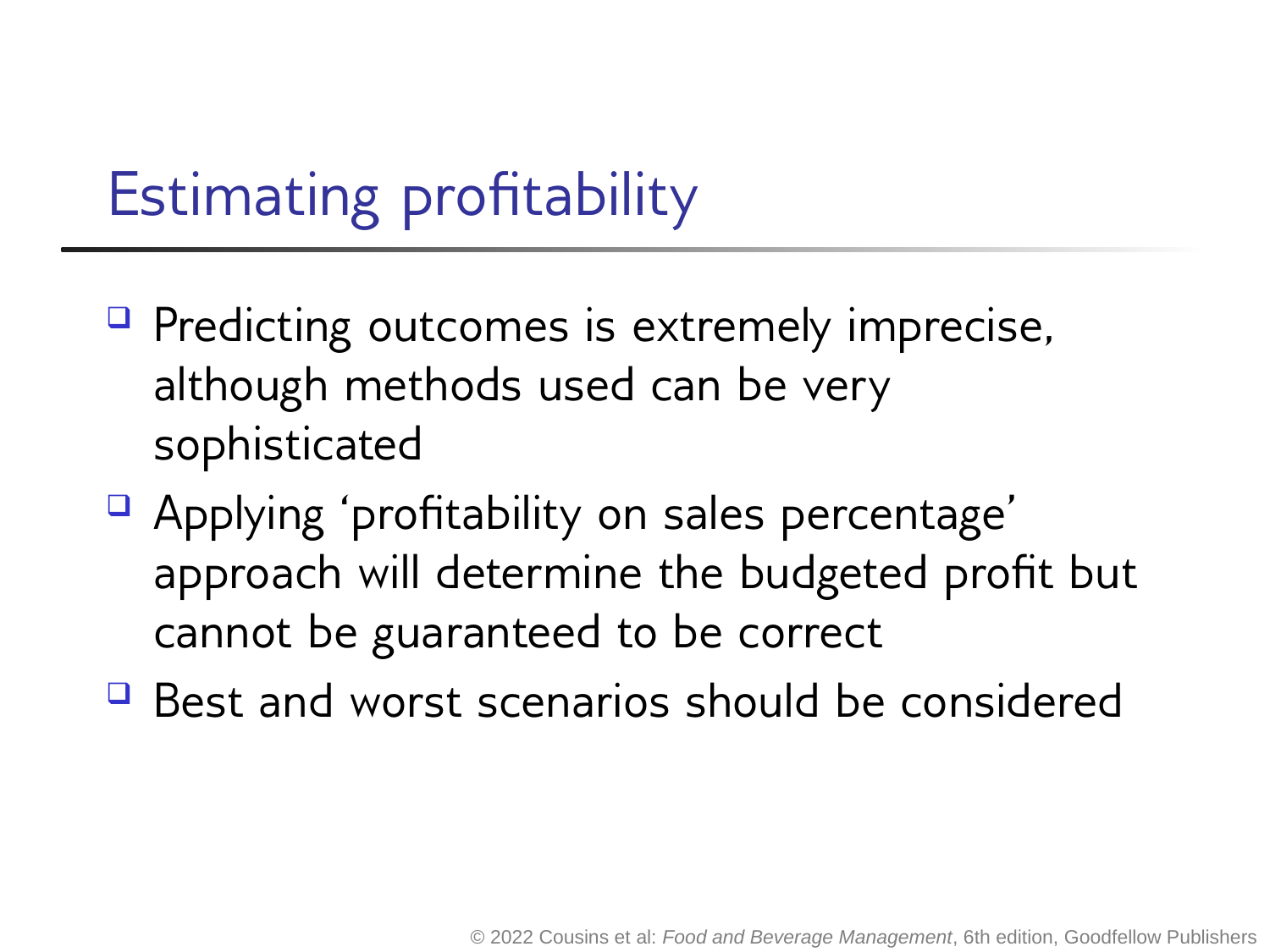

# Estimating profitability
Predicting outcomes is extremely imprecise, although methods used can be very sophisticated
Applying ‘profitability on sales percentage’ approach will determine the budgeted profit but cannot be guaranteed to be correct
Best and worst scenarios should be considered